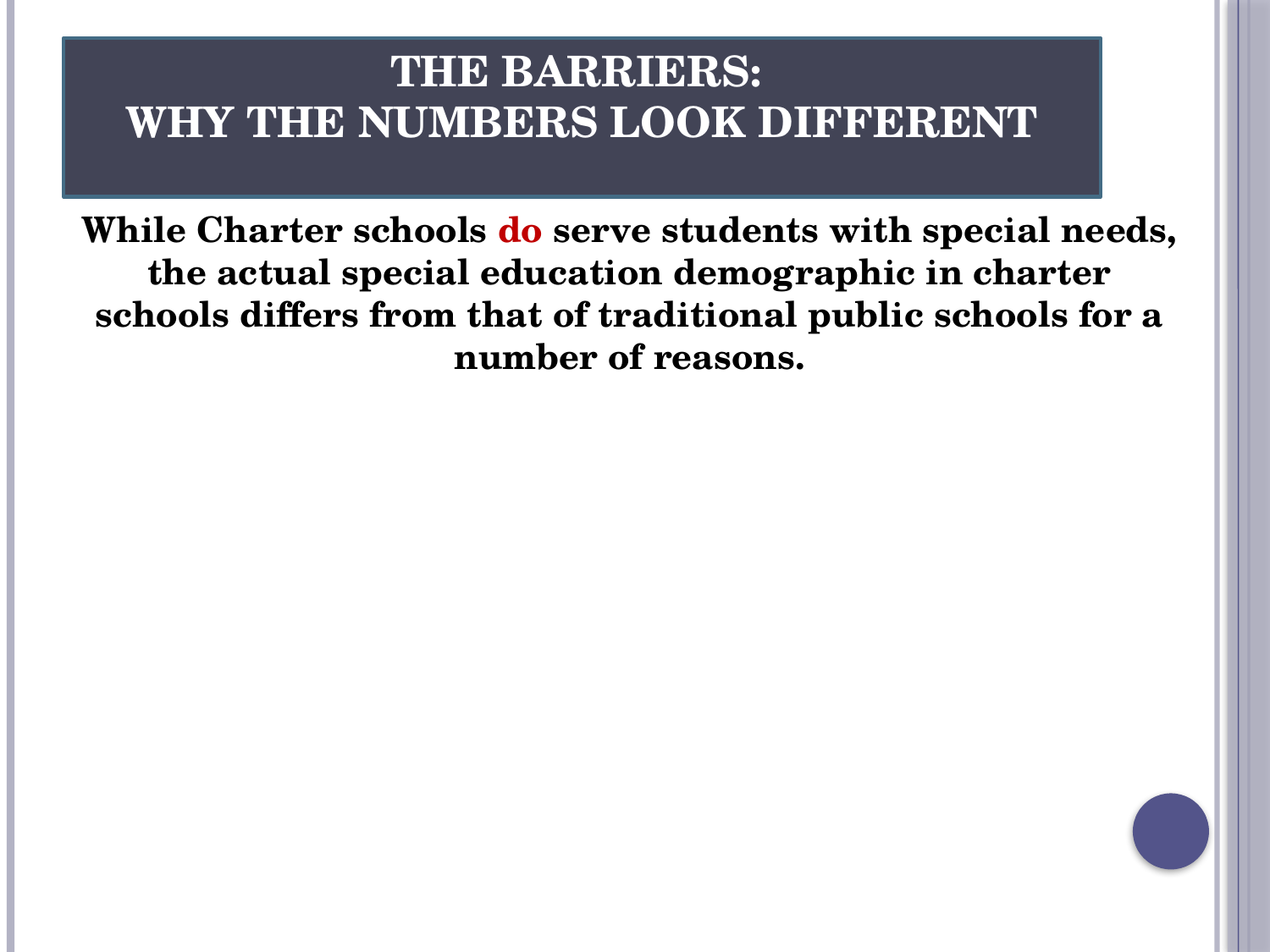

# The barriers: Why the numbers look different

While Charter schools do serve students with special needs, the actual special education demographic in charter schools differs from that of traditional public schools for a number of reasons.